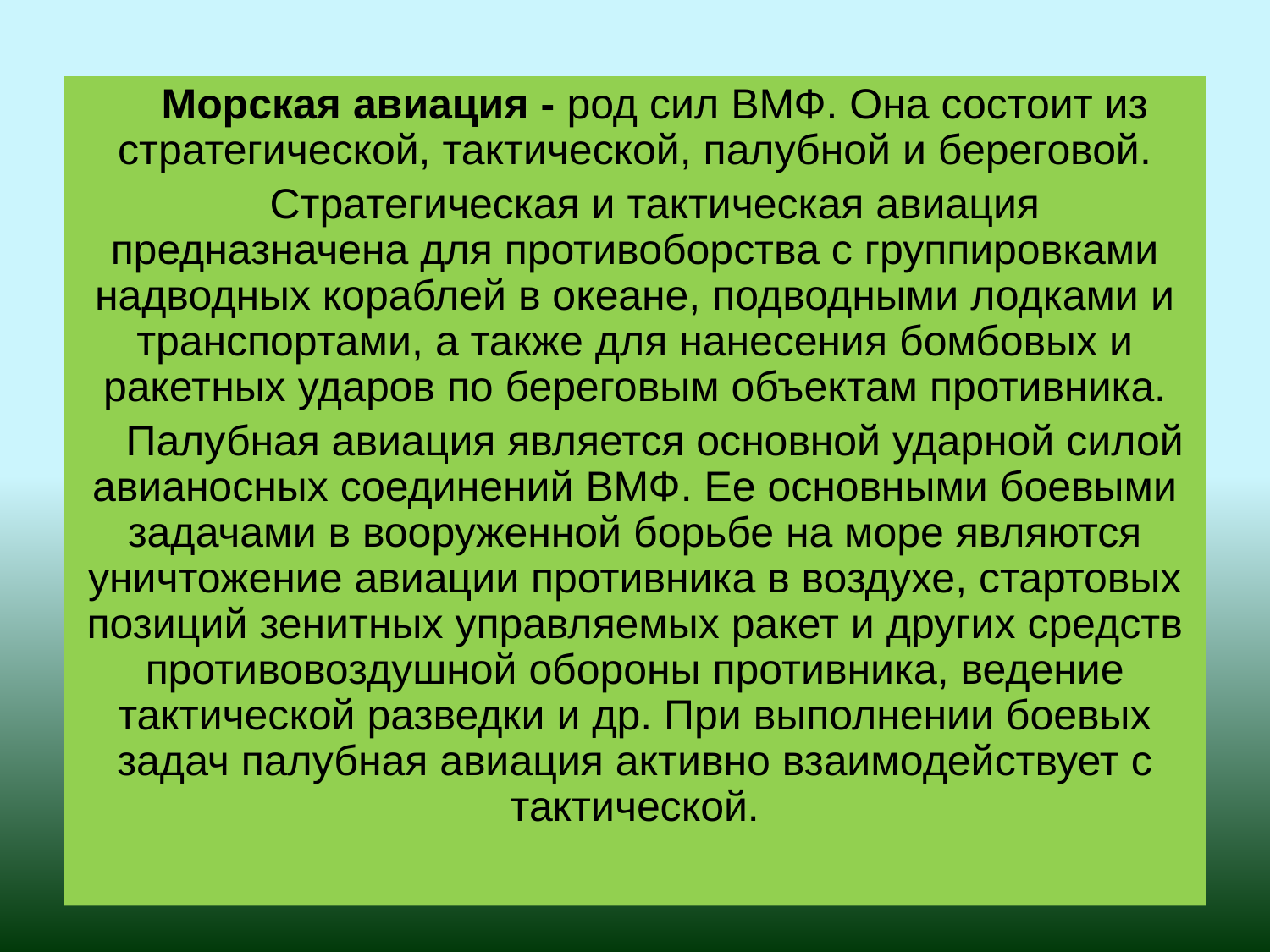

Морская авиация - род сил ВМФ. Она состоит из стратегической, тактической, палубной и береговой.
Стратегическая и тактическая авиация предназначена для противоборства с группировками надводных кораблей в океане, подводными лодками и транспортами, а также для нанесения бомбовых и ракетных ударов по береговым объектам противника.
Палубная авиация является основной ударной силой авианосных соединений ВМФ. Ее основными боевыми задачами в вооруженной борьбе на море являются уничтожение авиации противника в воздухе, стартовых позиций зенитных управляемых ракет и других средств противовоздушной обороны противника, ведение тактической разведки и др. При выполнении боевых задач палубная авиация активно взаимодействует с тактической.